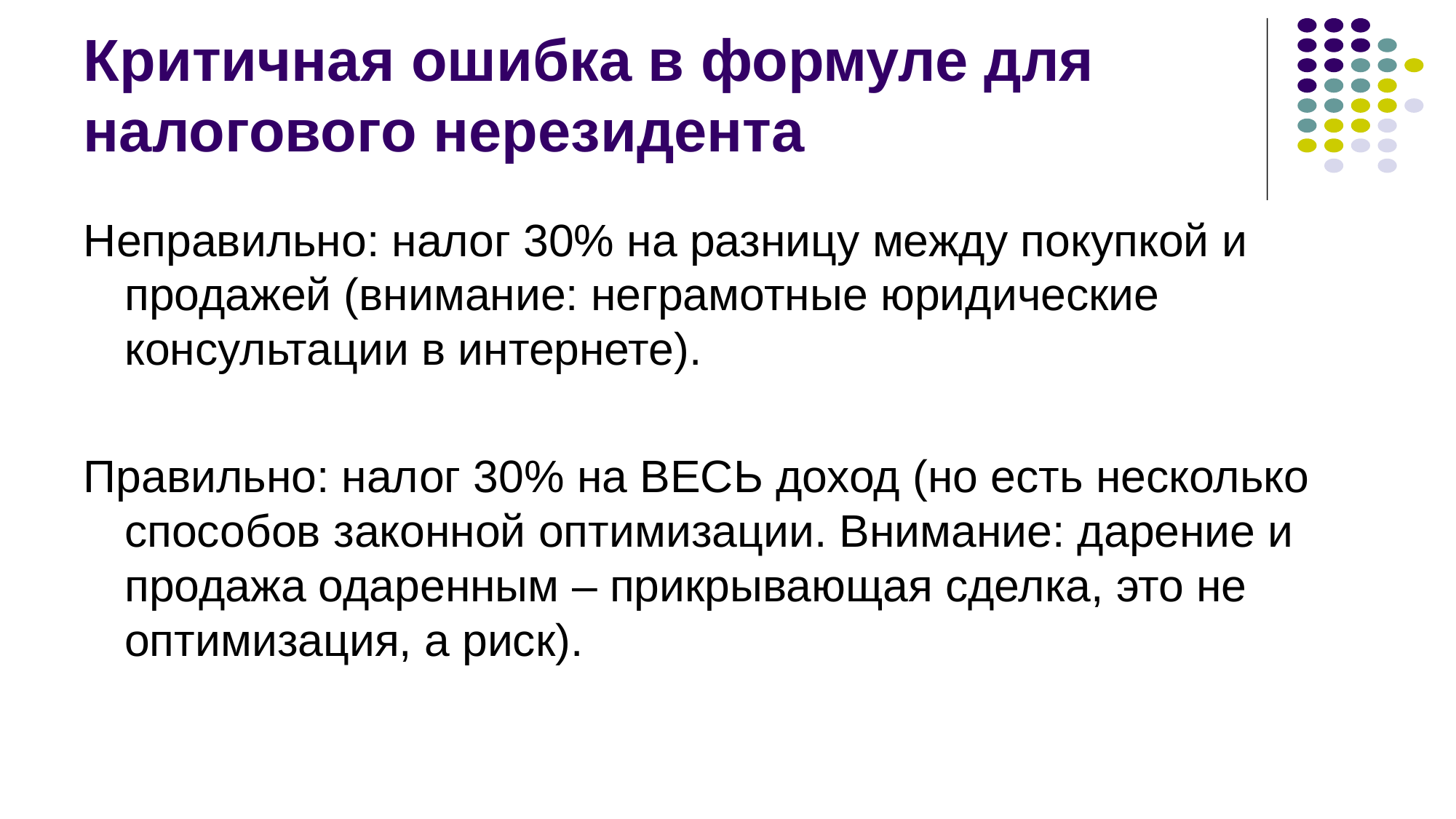

# Критичная ошибка в формуле для налогового нерезидента
Неправильно: налог 30% на разницу между покупкой и продажей (внимание: неграмотные юридические консультации в интернете).

Правильно: налог 30% на ВЕСЬ доход (но есть несколько способов законной оптимизации. Внимание: дарение и продажа одаренным – прикрывающая сделка, это не оптимизация, а риск).